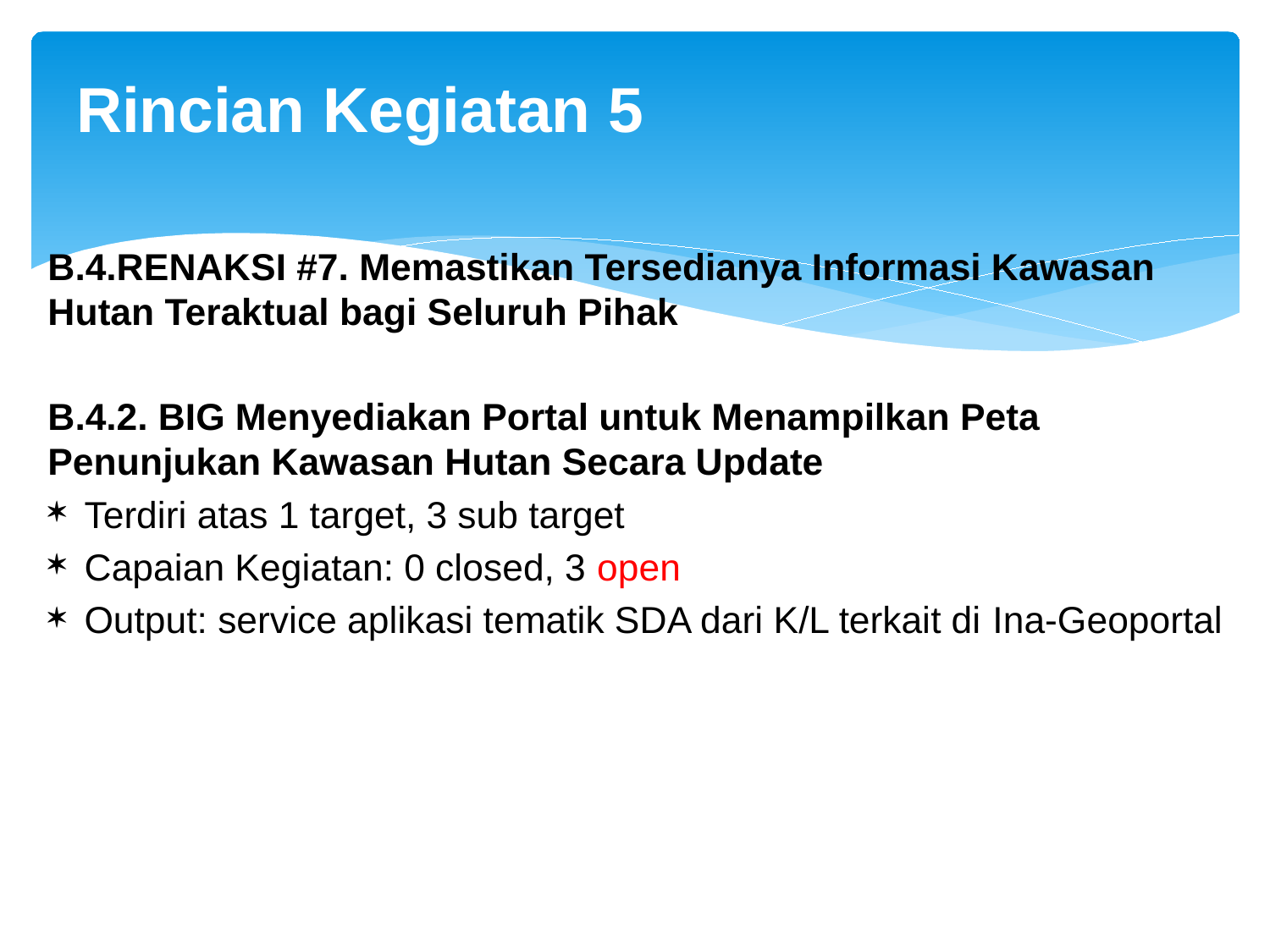

# Rincian Kegiatan 5
B.4.RENAKSI #7. Memastikan Tersedianya Informasi Kawasan Hutan Teraktual bagi Seluruh Pihak

B.4.2. BIG Menyediakan Portal untuk Menampilkan Peta Penunjukan Kawasan Hutan Secara Update
Terdiri atas 1 target, 3 sub target
Capaian Kegiatan: 0 closed, 3 open
Output: service aplikasi tematik SDA dari K/L terkait di Ina-Geoportal